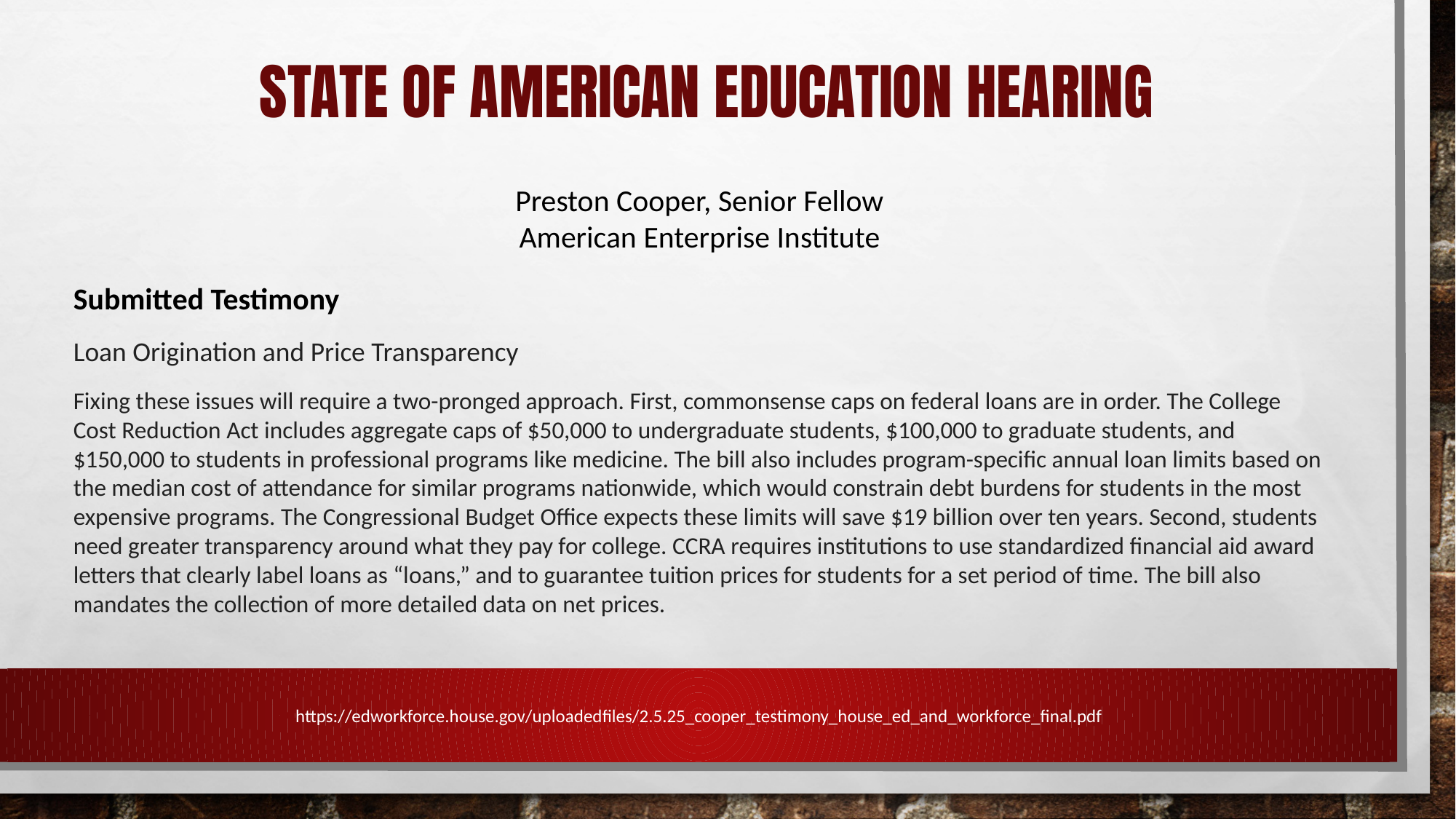

# State of American Education Hearing
Preston Cooper, Senior Fellow
American Enterprise Institute

Submitted Testimony

Loan Origination and Price Transparency

Fixing these issues will require a two-pronged approach. First, commonsense caps on federal loans are in order. The College Cost Reduction Act includes aggregate caps of $50,000 to undergraduate students, $100,000 to graduate students, and $150,000 to students in professional programs like medicine. The bill also includes program-specific annual loan limits based on the median cost of attendance for similar programs nationwide, which would constrain debt burdens for students in the most expensive programs. The Congressional Budget Office expects these limits will save $19 billion over ten years. Second, students need greater transparency around what they pay for college. CCRA requires institutions to use standardized financial aid award letters that clearly label loans as “loans,” and to guarantee tuition prices for students for a set period of time. The bill also
mandates the collection of more detailed data on net prices.
https://edworkforce.house.gov/uploadedfiles/2.5.25_cooper_testimony_house_ed_and_workforce_final.pdf